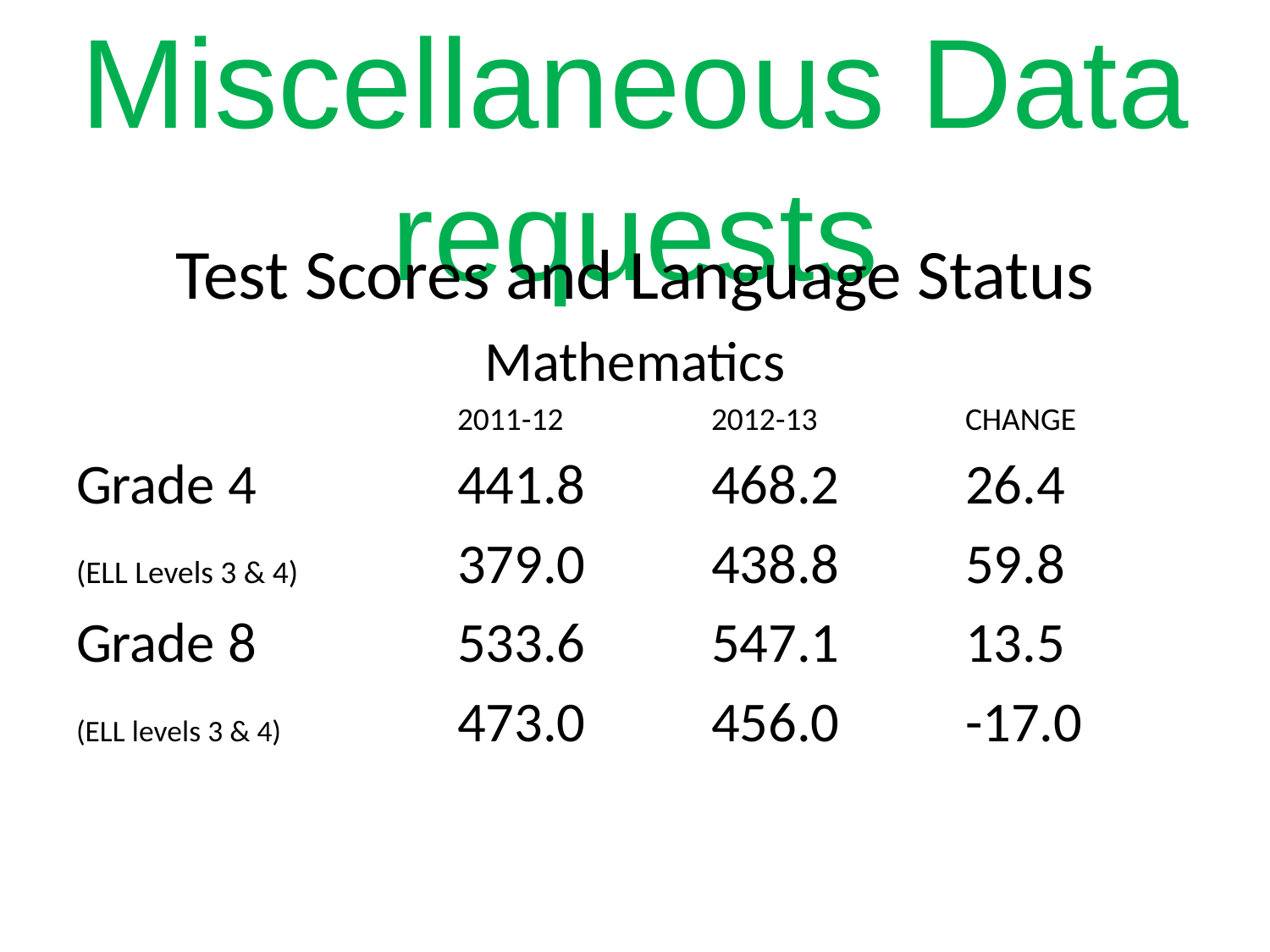

# Miscellaneous Data requests
Test Scores and Language Status
Mathematics
			2011-12		2012-13		CHANGE
Grade 4		441.8	468.2	26.4
(ELL Levels 3 & 4)		379.0	438.8	59.8
Grade 8		533.6	547.1	13.5
(ELL levels 3 & 4)		473.0	456.0	-17.0